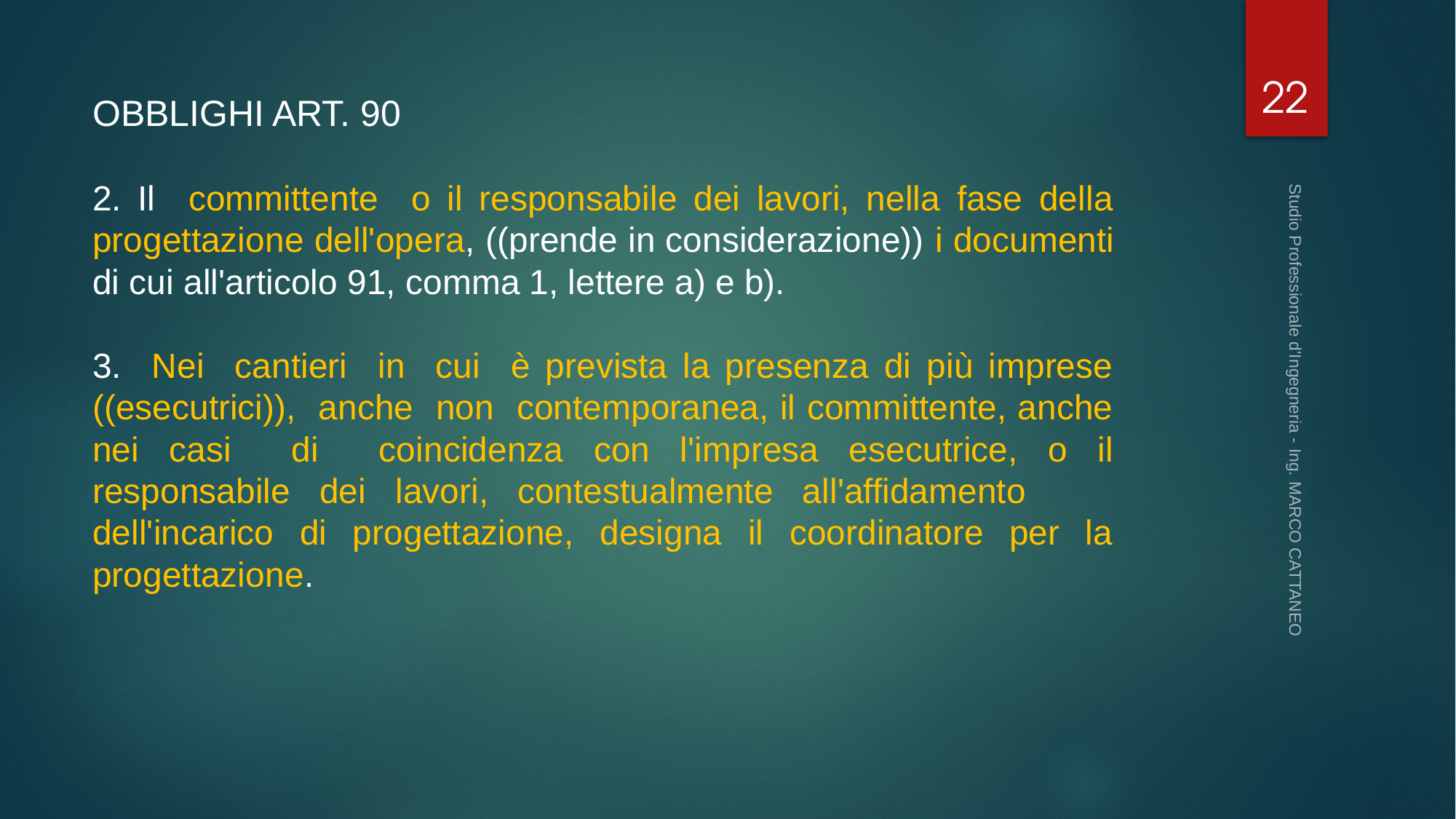

22
OBBLIGHI ART. 90

2. Il  committente  o il responsabile dei lavori, nella fase della progettazione dell'opera, ((prende in considerazione)) i documenti di cui all'articolo 91, comma 1, lettere a) e b).

3.  Nei  cantieri  in  cui  è prevista la presenza di più imprese ((esecutrici)),  anche  non  contemporanea, il committente, anche nei casi  di  coincidenza con l'impresa esecutrice, o il responsabile dei lavori, contestualmente all'affidamento    dell'incarico di progettazione, designa il coordinatore per la progettazione.
Studio Professionale d'Ingegneria - Ing. MARCO CATTANEO